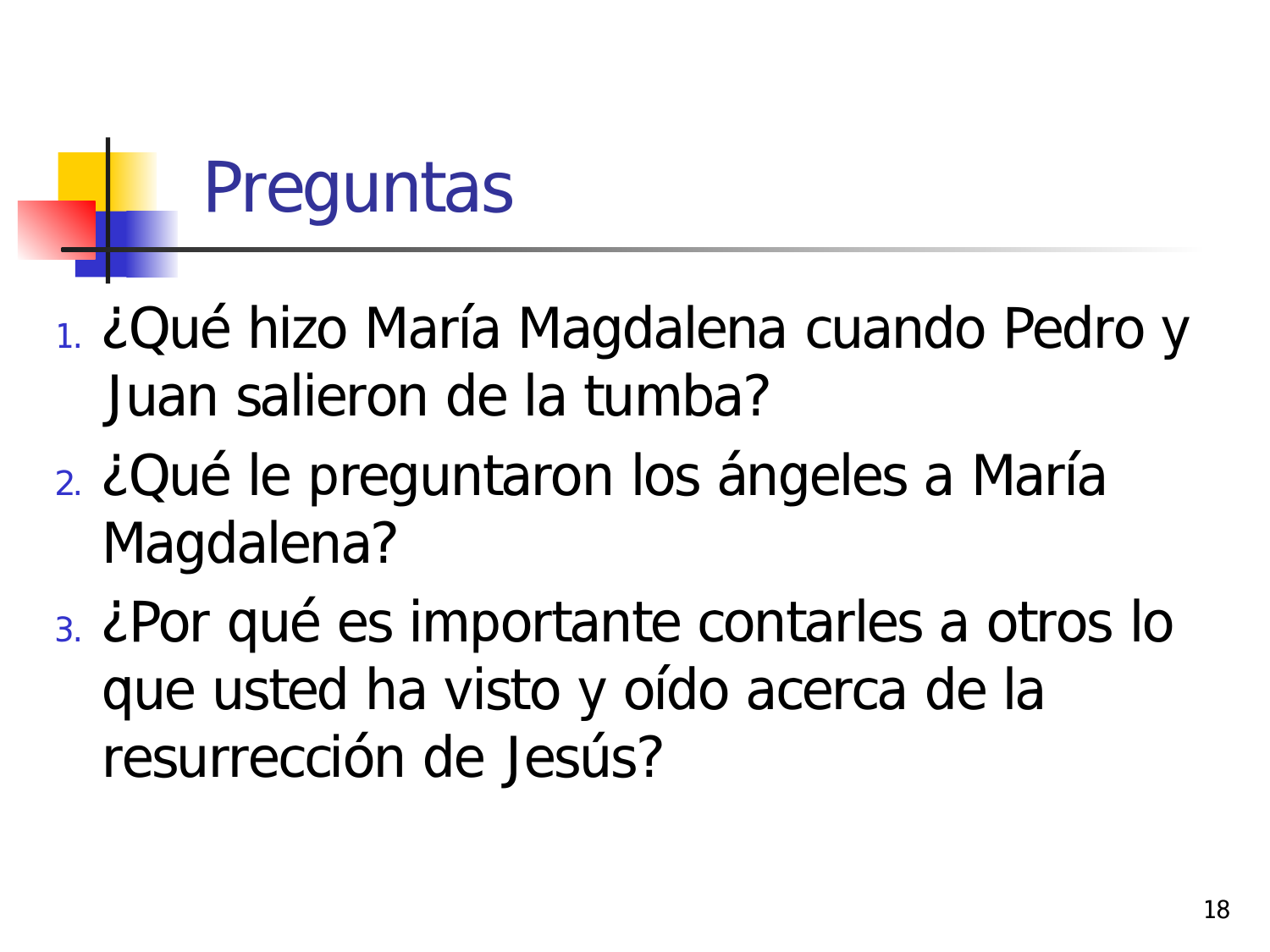

# Preguntas
¿Qué hizo María Magdalena cuando Pedro y Juan salieron de la tumba?
¿Qué le preguntaron los ángeles a María Magdalena?
¿Por qué es importante contarles a otros lo que usted ha visto y oído acerca de la resurrección de Jesús?
18